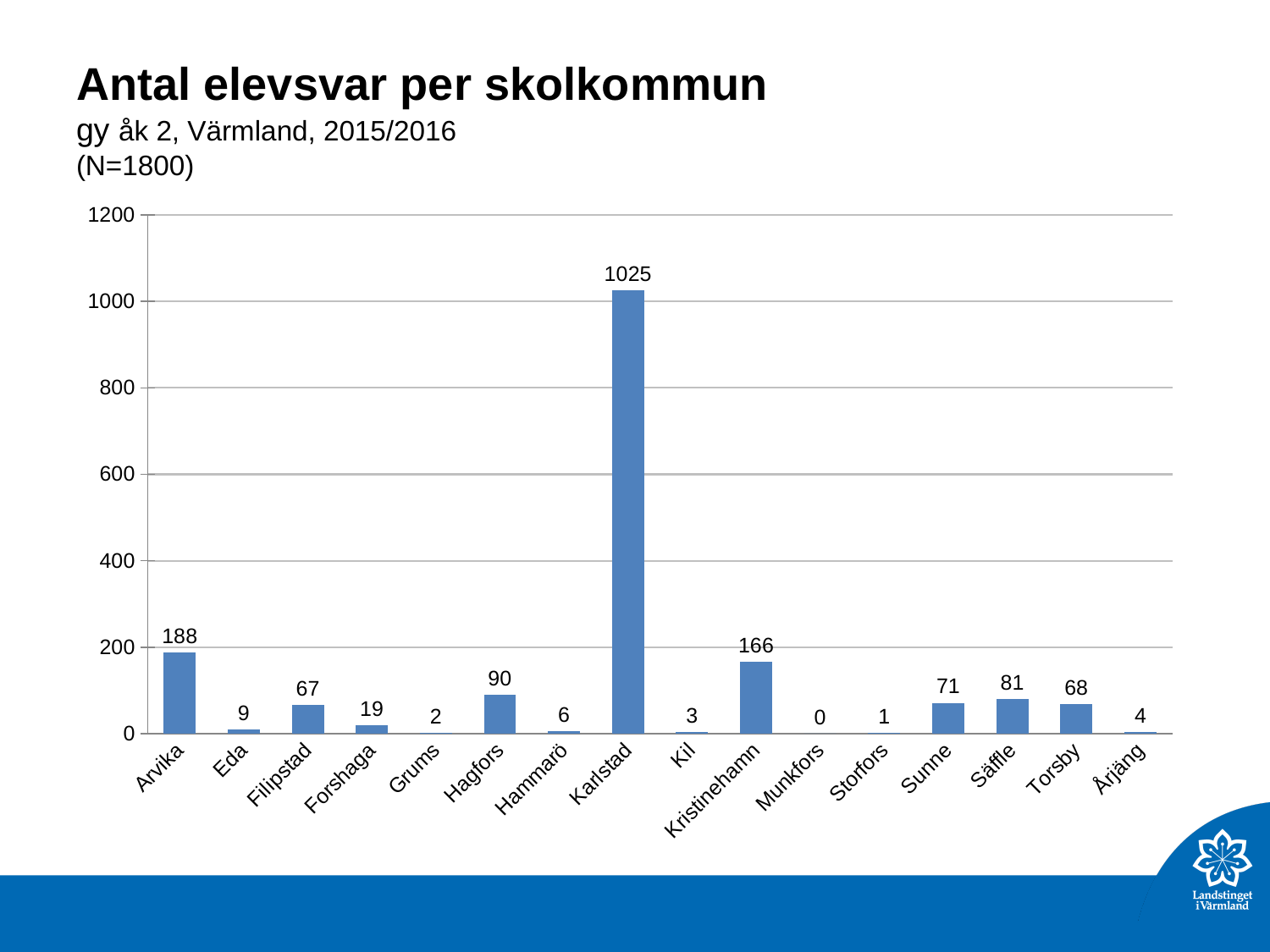

# Antal elevsvar per skolkommun gy åk 2, Värmland, 2015/2016 (N=1800)

### Chart

| Category | I vilken kommun går du i skola? |
|---|---|
| Arvika | 188.0 |
| Eda | 9.0 |
| Filipstad | 67.0 |
| Forshaga | 19.0 |
| Grums | 2.0 |
| Hagfors | 90.0 |
| Hammarö | 6.0 |
| Karlstad | 1025.0 |
| Kil | 3.0 |
| Kristinehamn | 166.0 |
| Munkfors | 0.0 |
| Storfors | 1.0 |
| Sunne | 71.0 |
| Säffle | 81.0 |
| Torsby | 68.0 |
| Årjäng | 4.0 |